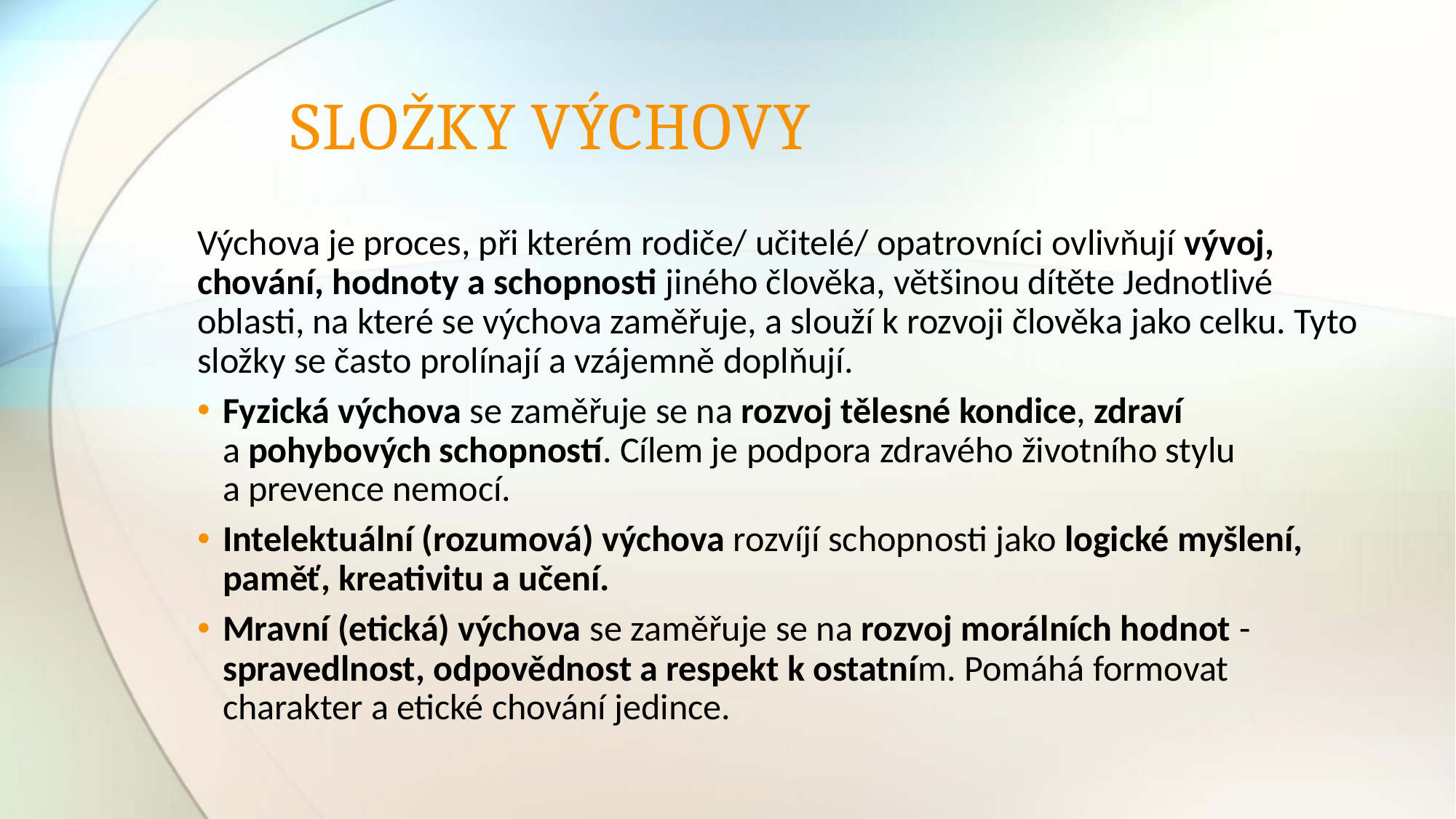

# SLOŽKY VÝCHOVY
Výchova je proces, při kterém rodiče/ učitelé/ opatrovníci ovlivňují vývoj, chování, hodnoty a schopnosti jiného člověka, většinou dítěte Jednotlivé oblasti, na které se výchova zaměřuje, a slouží k rozvoji člověka jako celku. Tyto složky se často prolínají a vzájemně doplňují.
Fyzická výchova se zaměřuje se na rozvoj tělesné kondice, zdraví
a pohybových schopností. Cílem je podpora zdravého životního stylu
a prevence nemocí.
Intelektuální (rozumová) výchova rozvíjí schopnosti jako logické myšlení, paměť, kreativitu a učení.
Mravní (etická) výchova se zaměřuje se na rozvoj morálních hodnot - spravedlnost, odpovědnost a respekt k ostatním. Pomáhá formovat charakter a etické chování jedince.